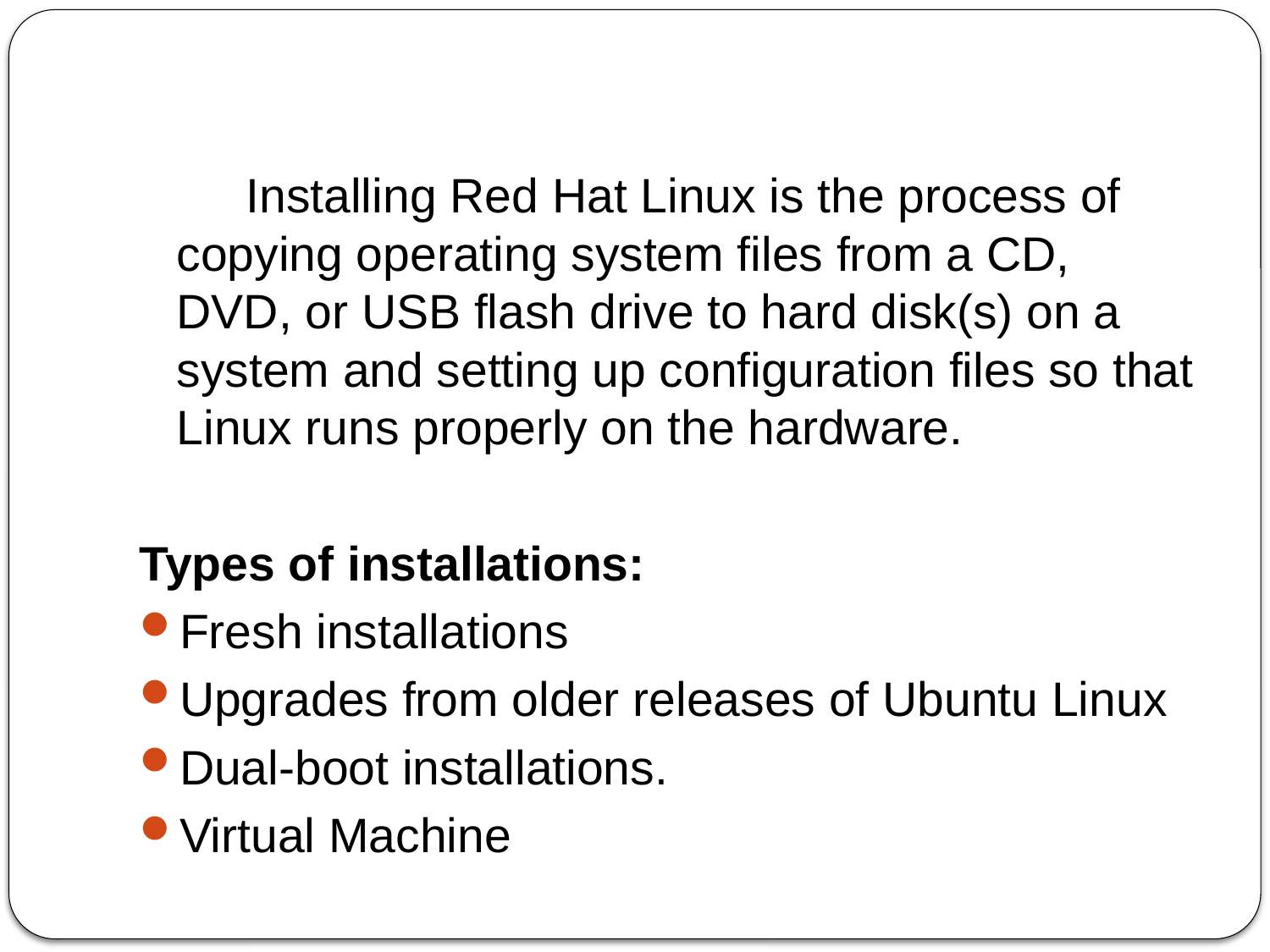

Installing Red Hat Linux is the process of copying operating system files from a CD, DVD, or USB flash drive to hard disk(s) on a system and setting up configuration files so that Linux runs properly on the hardware.

Types of installations:
Fresh installations
Upgrades from older releases of Ubuntu Linux
Dual-boot installations.
Virtual Machine